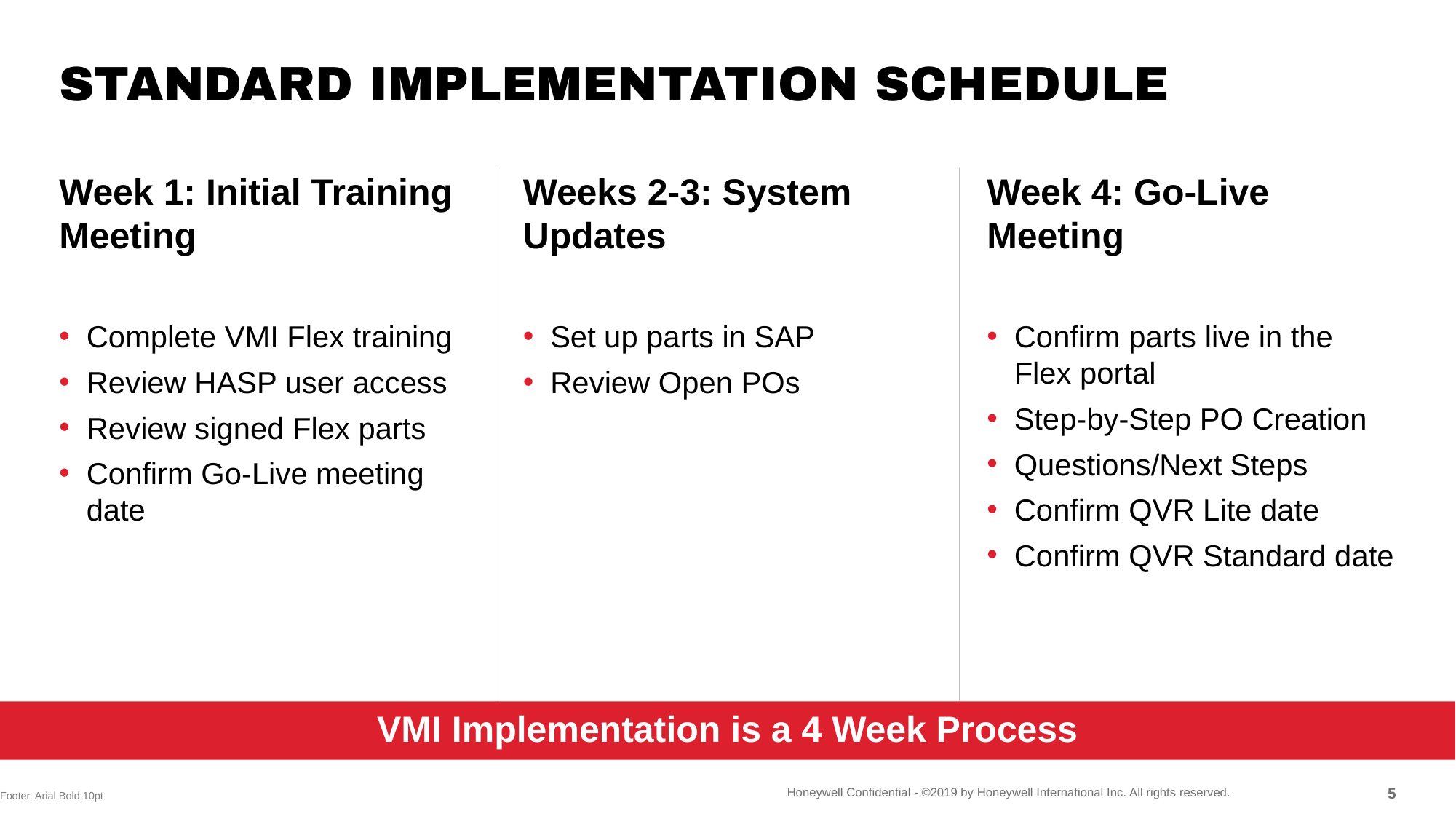

# Standard implementation schedule
Week 1: Initial Training Meeting

Complete VMI Flex training
Review HASP user access
Review signed Flex parts
Confirm Go-Live meeting date

Weeks 2-3: System Updates

Set up parts in SAP
Review Open POs

Week 4: Go-Live Meeting

Confirm parts live in the Flex portal
Step-by-Step PO Creation
Questions/Next Steps
Confirm QVR Lite date
Confirm QVR Standard date

VMI Implementation is a 4 Week Process
Footer, Arial Bold 10pt
5